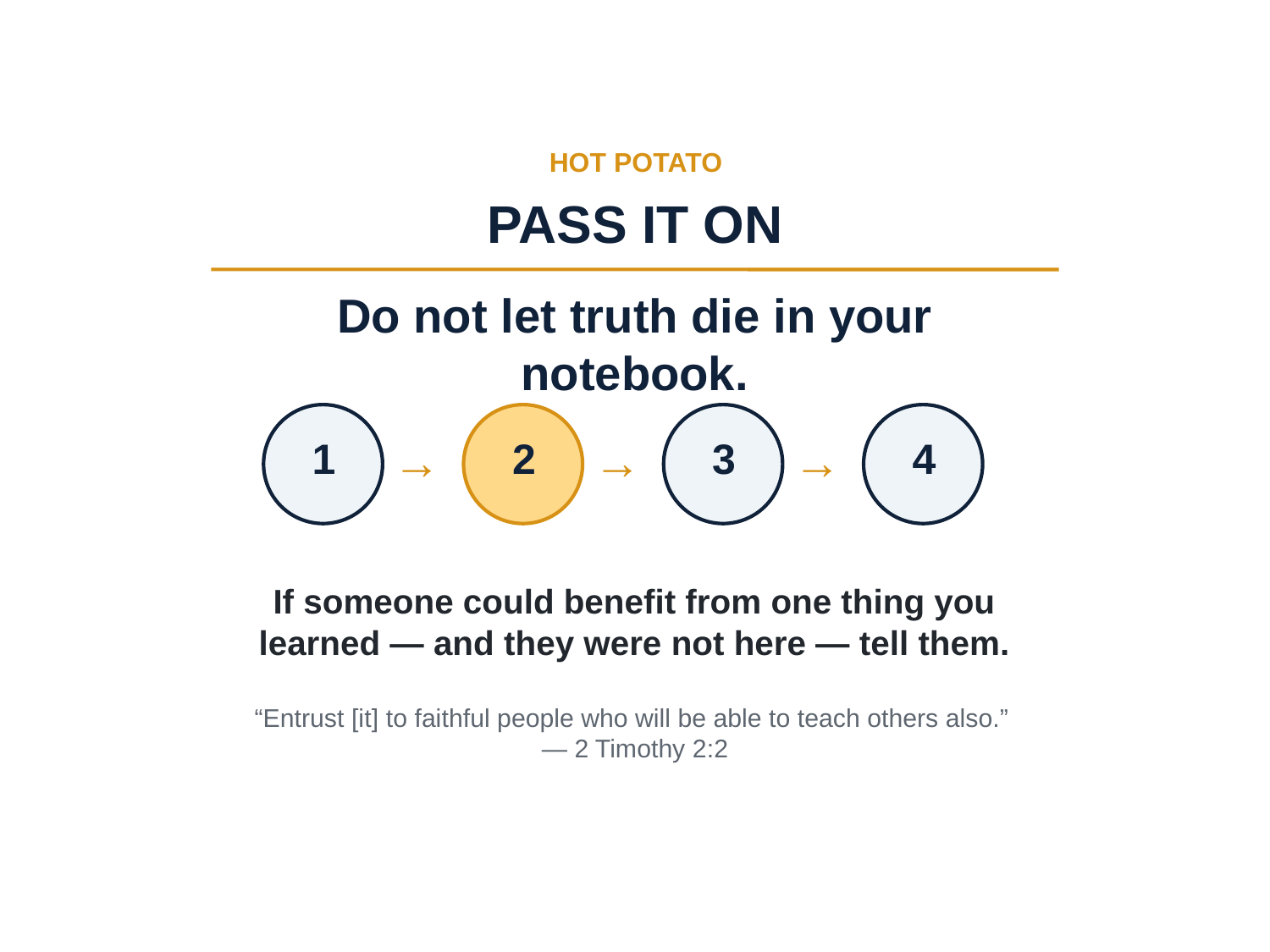

HOT POTATO
PASS IT ON

Do not let truth die in your notebook.

1
2
3
4
→
→
→
If someone could benefit from one thing you learned — and they were not here — tell them.
“Entrust [it] to faithful people who will be able to teach others also.”  — 2 Timothy 2:2